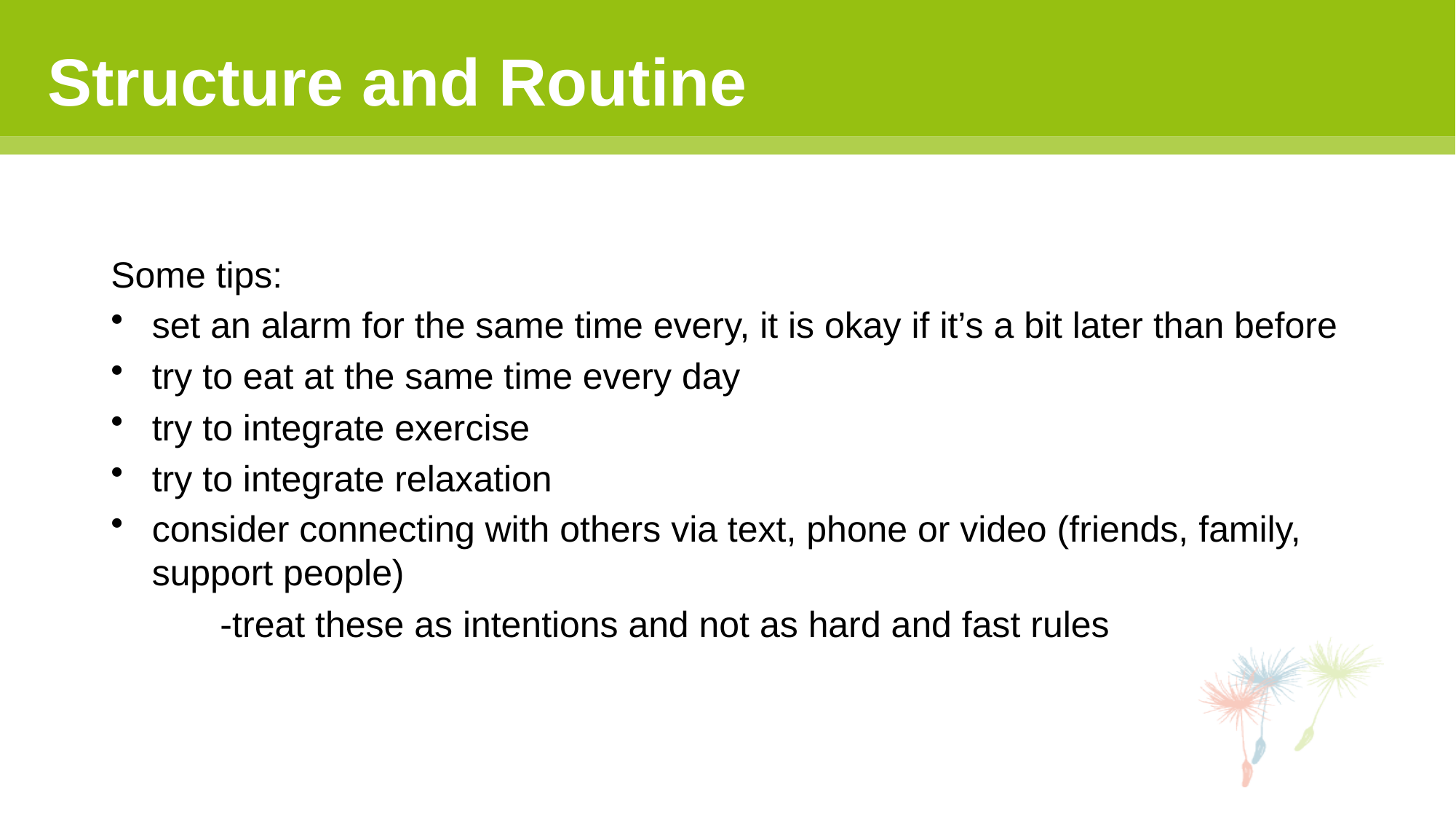

# Structure and Routine
Some tips:
set an alarm for the same time every, it is okay if it’s a bit later than before
try to eat at the same time every day
try to integrate exercise
try to integrate relaxation
consider connecting with others via text, phone or video (friends, family, support people)
	-treat these as intentions and not as hard and fast rules